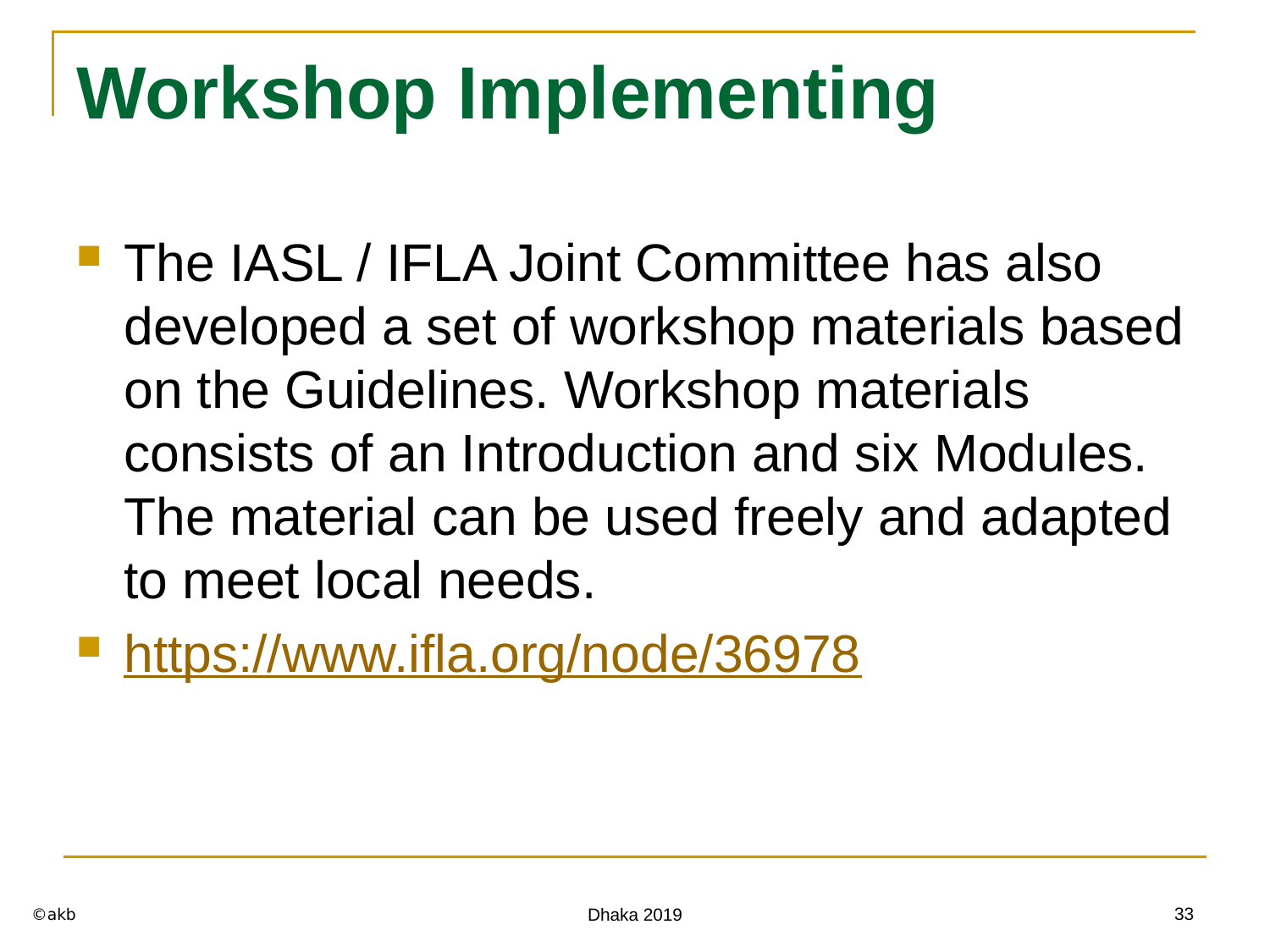

# Workshop Implementing
The IASL / IFLA Joint Committee has also developed a set of workshop materials based on the Guidelines. Workshop materials consists of an Introduction and six Modules. The material can be used freely and adapted to meet local needs.
https://www.ifla.org/node/36978

©akb
33
Dhaka 2019